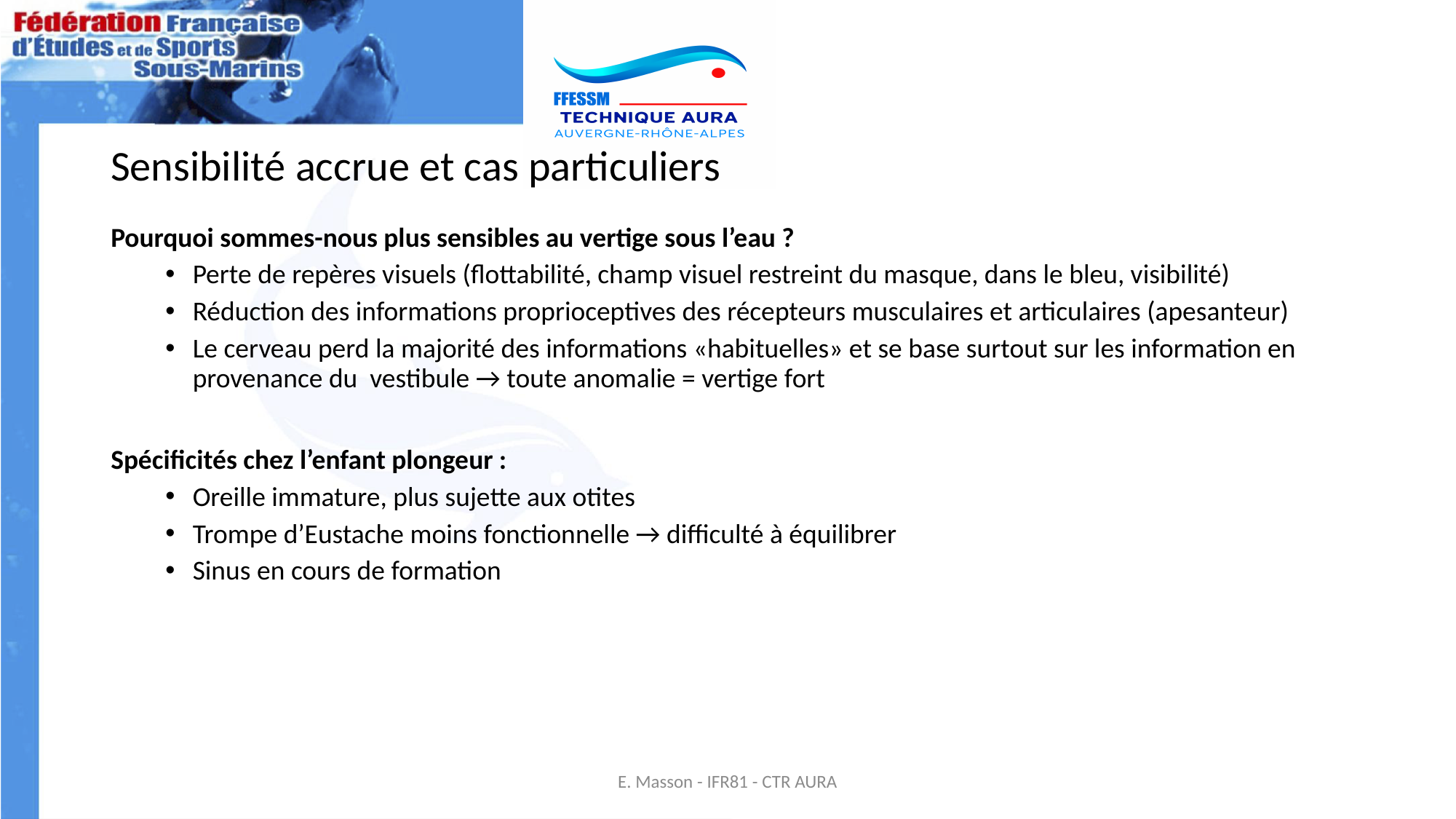

# Sensibilité accrue et cas particuliers
Pourquoi sommes-nous plus sensibles au vertige sous l’eau ?
Perte de repères visuels (flottabilité, champ visuel restreint du masque, dans le bleu, visibilité)
Réduction des informations proprioceptives des récepteurs musculaires et articulaires (apesanteur)
Le cerveau perd la majorité des informations «habituelles» et se base surtout sur les information en provenance du  vestibule → toute anomalie = vertige fort

Spécificités chez l’enfant plongeur :
Oreille immature, plus sujette aux otites
Trompe d’Eustache moins fonctionnelle → difficulté à équilibrer
Sinus en cours de formation

E. Masson - IFR81 - CTR AURA